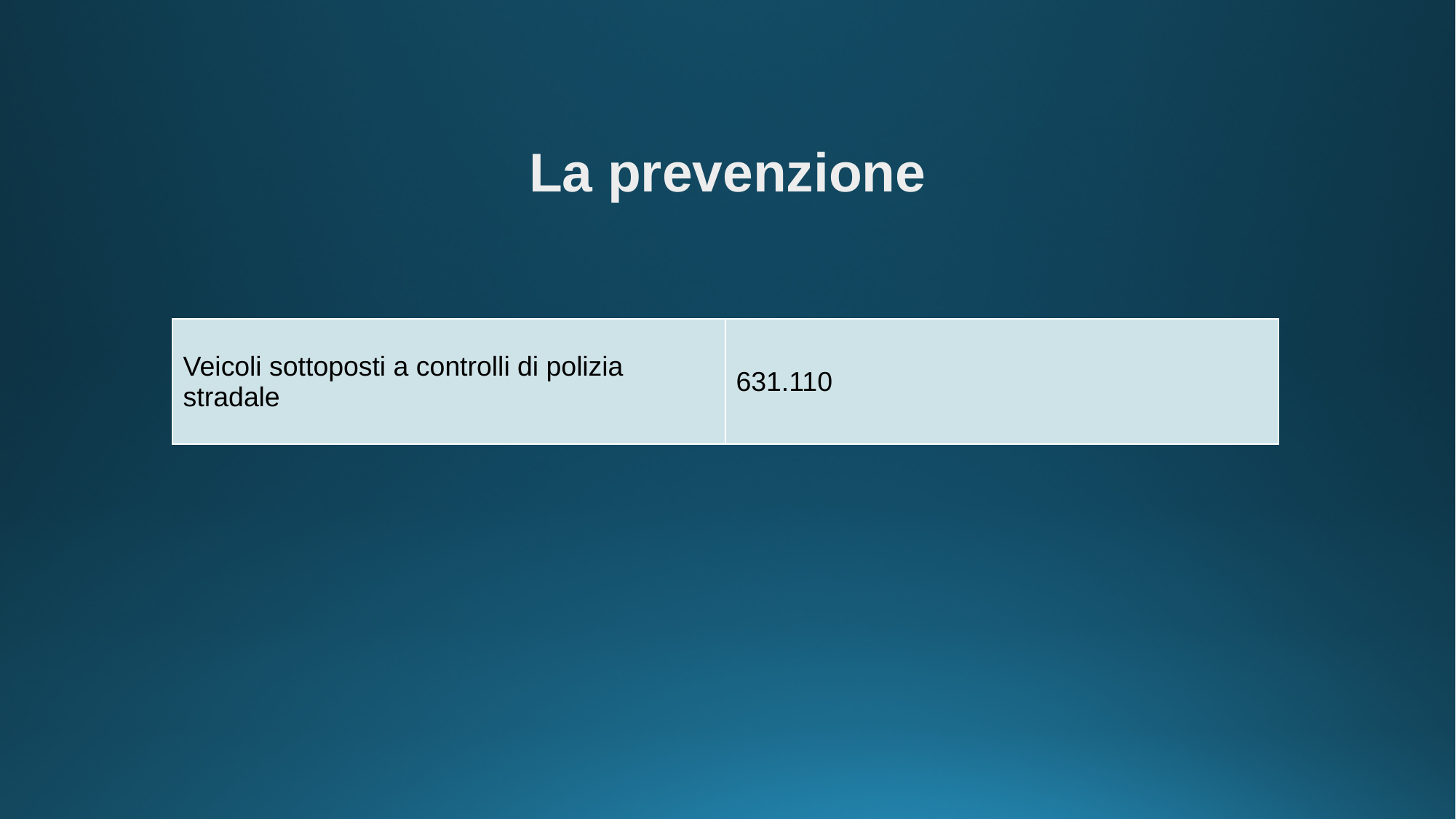

La prevenzione
| Veicoli sottoposti a controlli di polizia stradale | 631.110 |
| --- | --- |